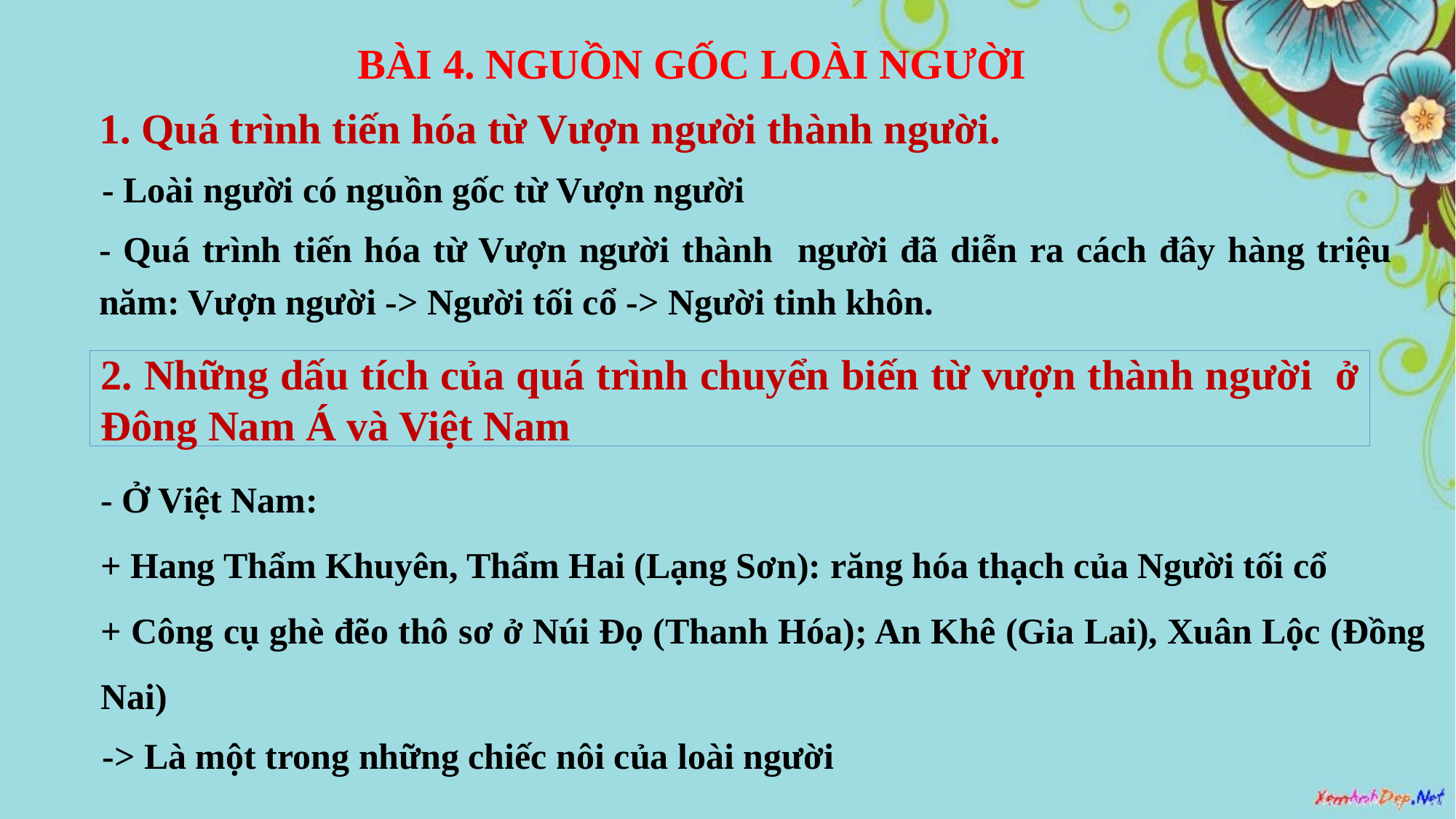

BÀI 4. NGUỒN GỐC LOÀI NGƯỜI
1. Quá trình tiến hóa từ Vượn người thành người.
- Loài người có nguồn gốc từ Vượn người
- Quá trình tiến hóa từ Vượn người thành  người đã diễn ra cách đây hàng triệu năm: Vượn người -> Người tối cổ -> Người tinh khôn.
2. Những dấu tích của quá trình chuyển biến từ vượn thành người  ở Đông Nam Á và Việt Nam
- Ở Việt Nam:
+ Hang Thẩm Khuyên, Thẩm Hai (Lạng Sơn): răng hóa thạch của Người tối cổ
+ Công cụ ghè đẽo thô sơ ở Núi Đọ (Thanh Hóa); An Khê (Gia Lai), Xuân Lộc (Đồng Nai)
-> Là một trong những chiếc nôi của loài người